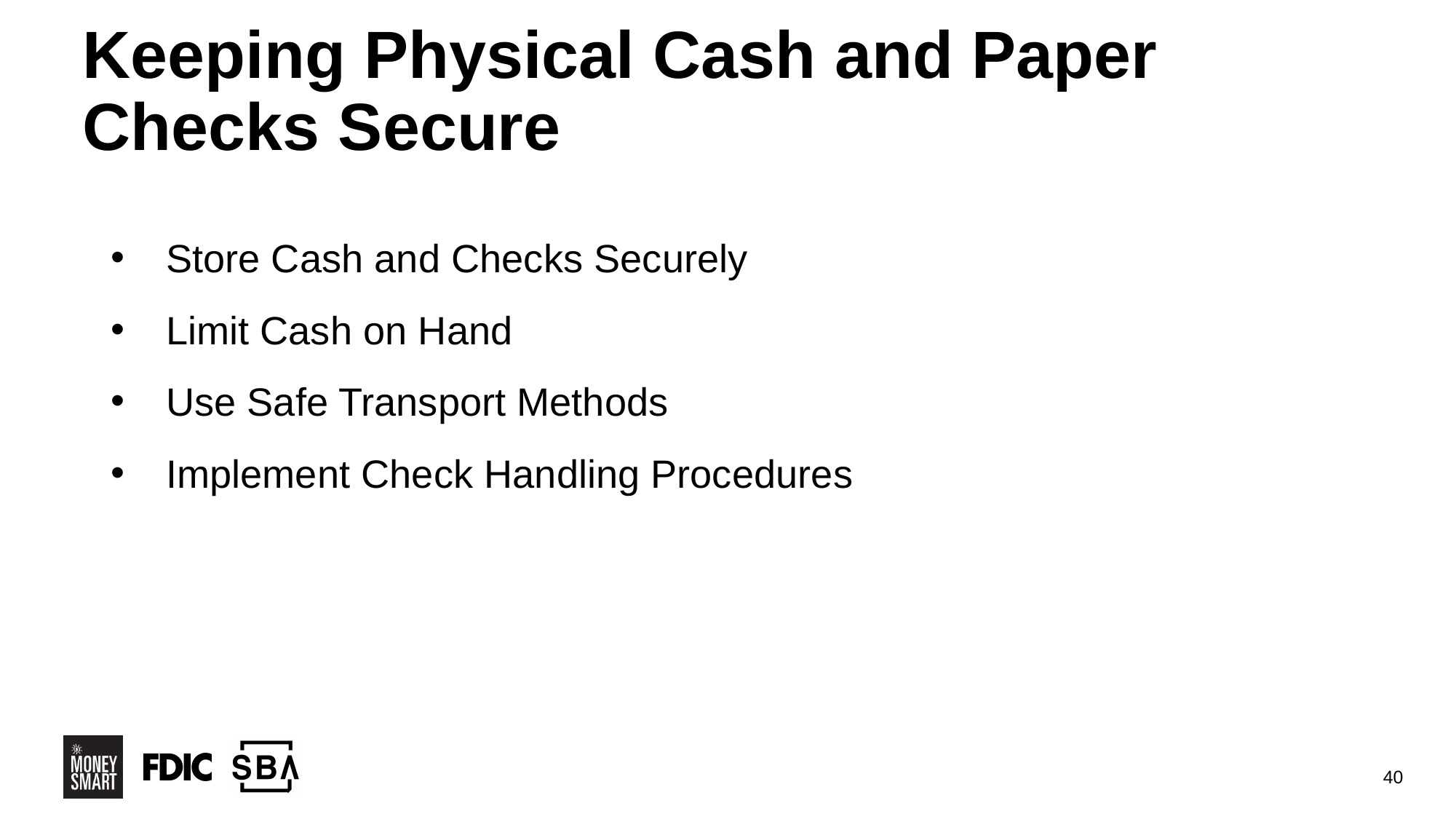

# Keeping Physical Cash and Paper Checks Secure
Store Cash and Checks Securely
Limit Cash on Hand
Use Safe Transport Methods
Implement Check Handling Procedures

40